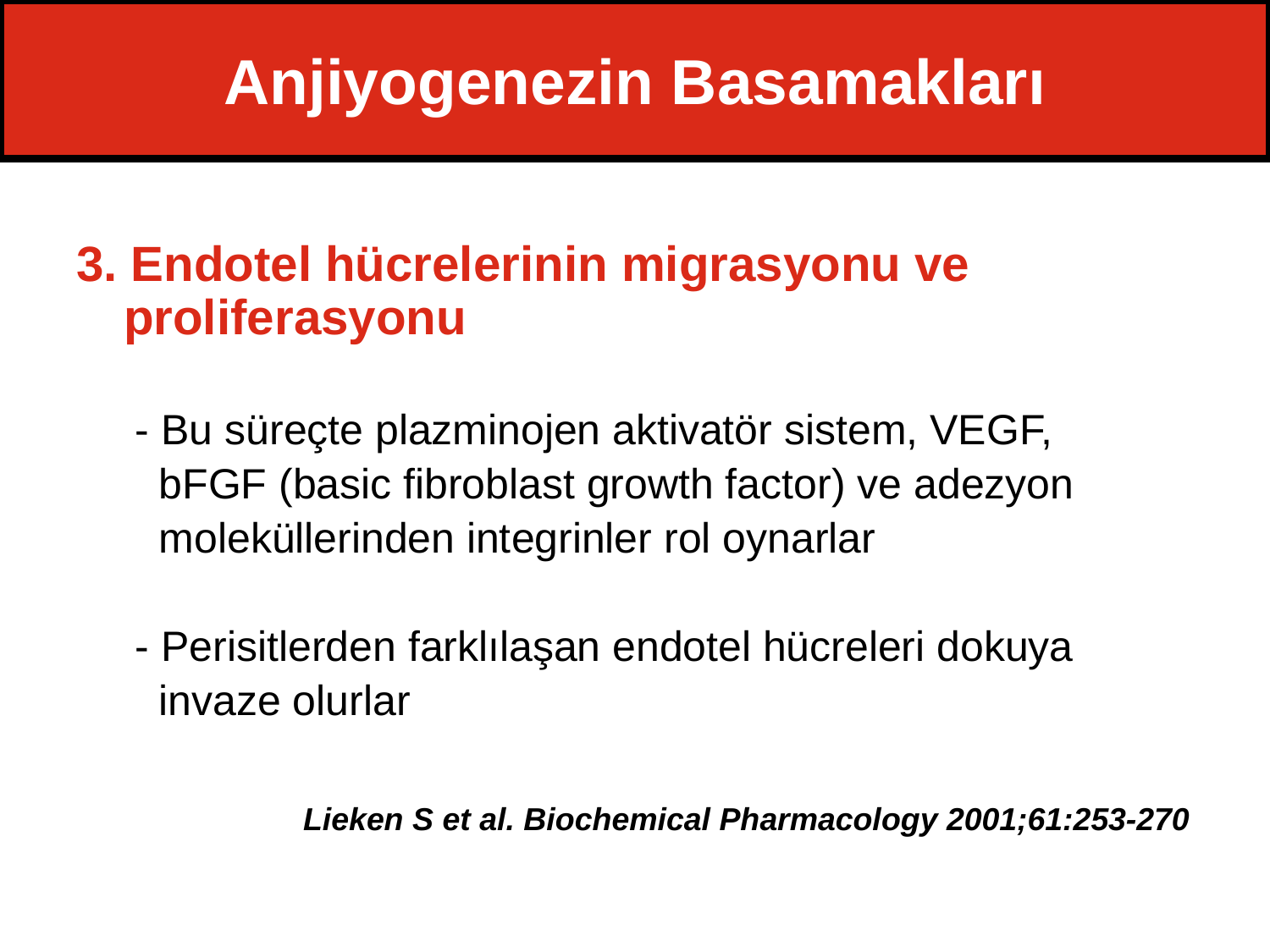

# Anjiyogenezin Basamakları
3. Endotel hücrelerinin migrasyonu ve proliferasyonu

     - Bu süreçte plazminojen aktivatör sistem, VEGF,
       bFGF (basic fibroblast growth factor) ve adezyon
       moleküllerinden integrinler rol oynarlar

     - Perisitlerden farklılaşan endotel hücreleri dokuya
       invaze olurlar

                             Lieken S et al. Biochemical Pharmacology 2001;61:253-270